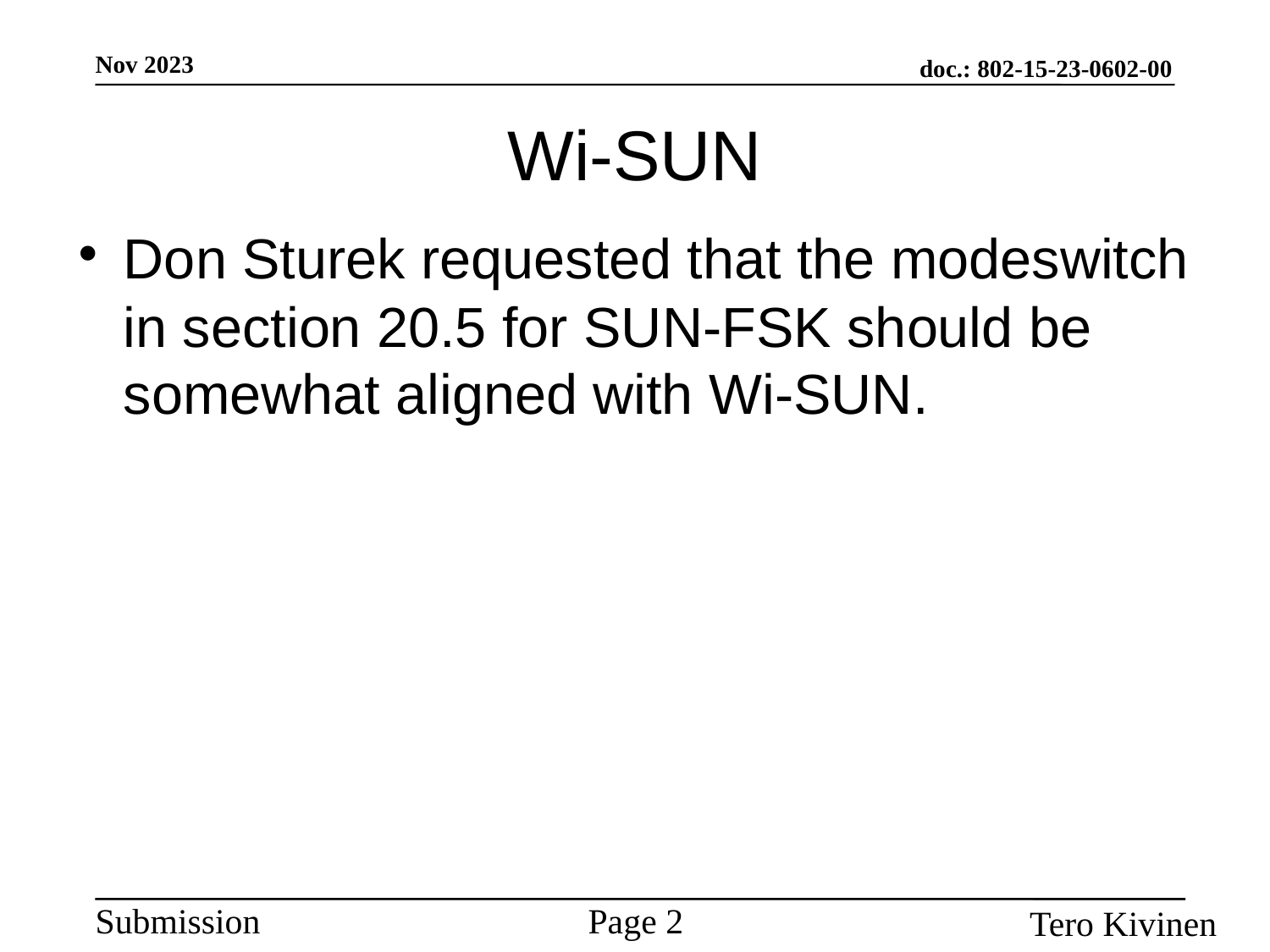

# Wi-SUN
Don Sturek requested that the modeswitch in section 20.5 for SUN-FSK should be somewhat aligned with Wi-SUN.